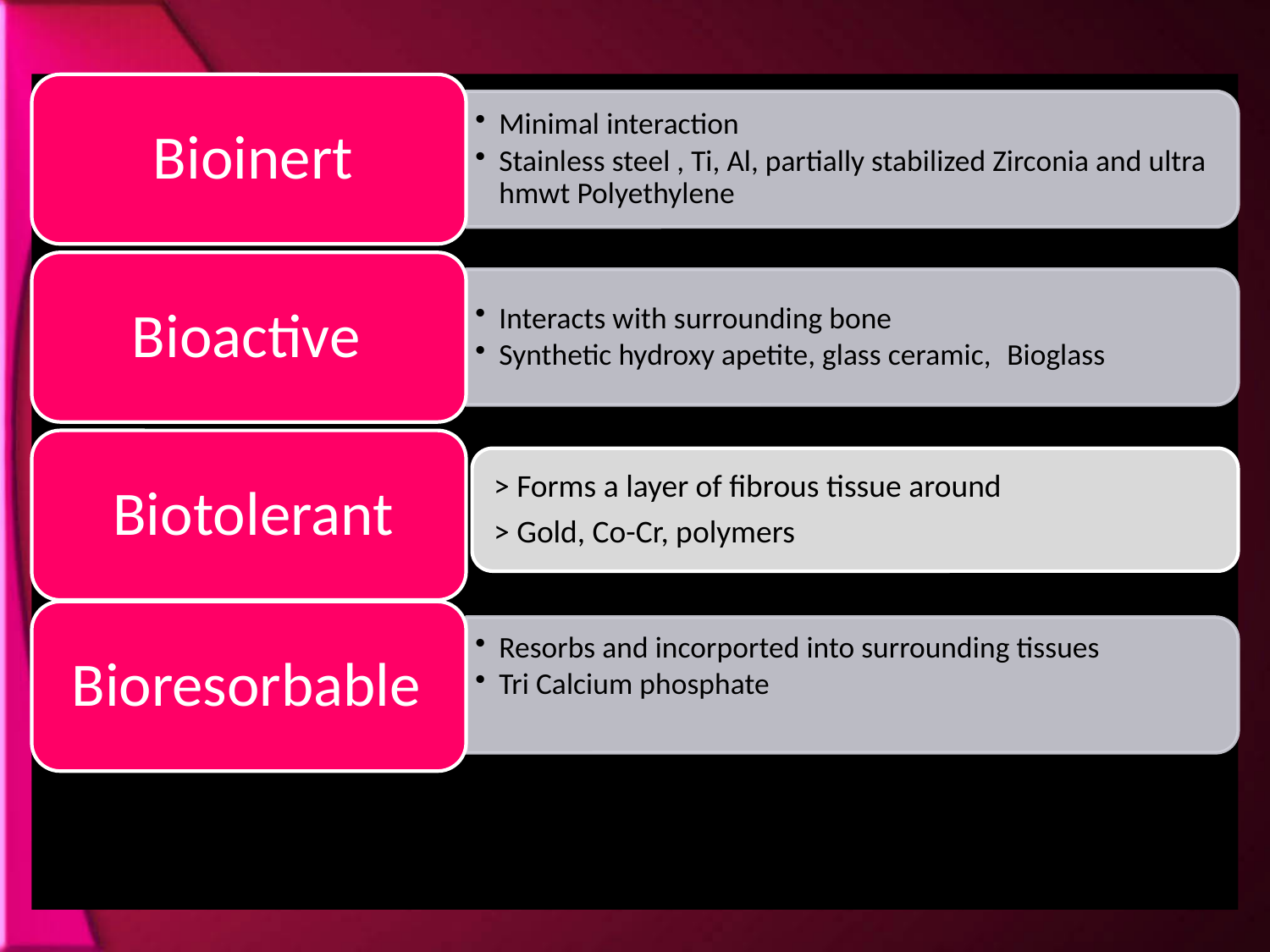

Minimal interaction
Stainless steel , Ti, Al, partially stabilized Zirconia and ultra hmwt Polyethylene
Bioinert
Interacts with surrounding bone
Synthetic hydroxy apetite, glass ceramic, 	Bioglass
Bioactive
Biotolerant
> Forms a layer of fibrous tissue around
> Gold, Co-Cr, polymers
Resorbs and incorported into surrounding tissues
Tri Calcium phosphate

Bioresorbable